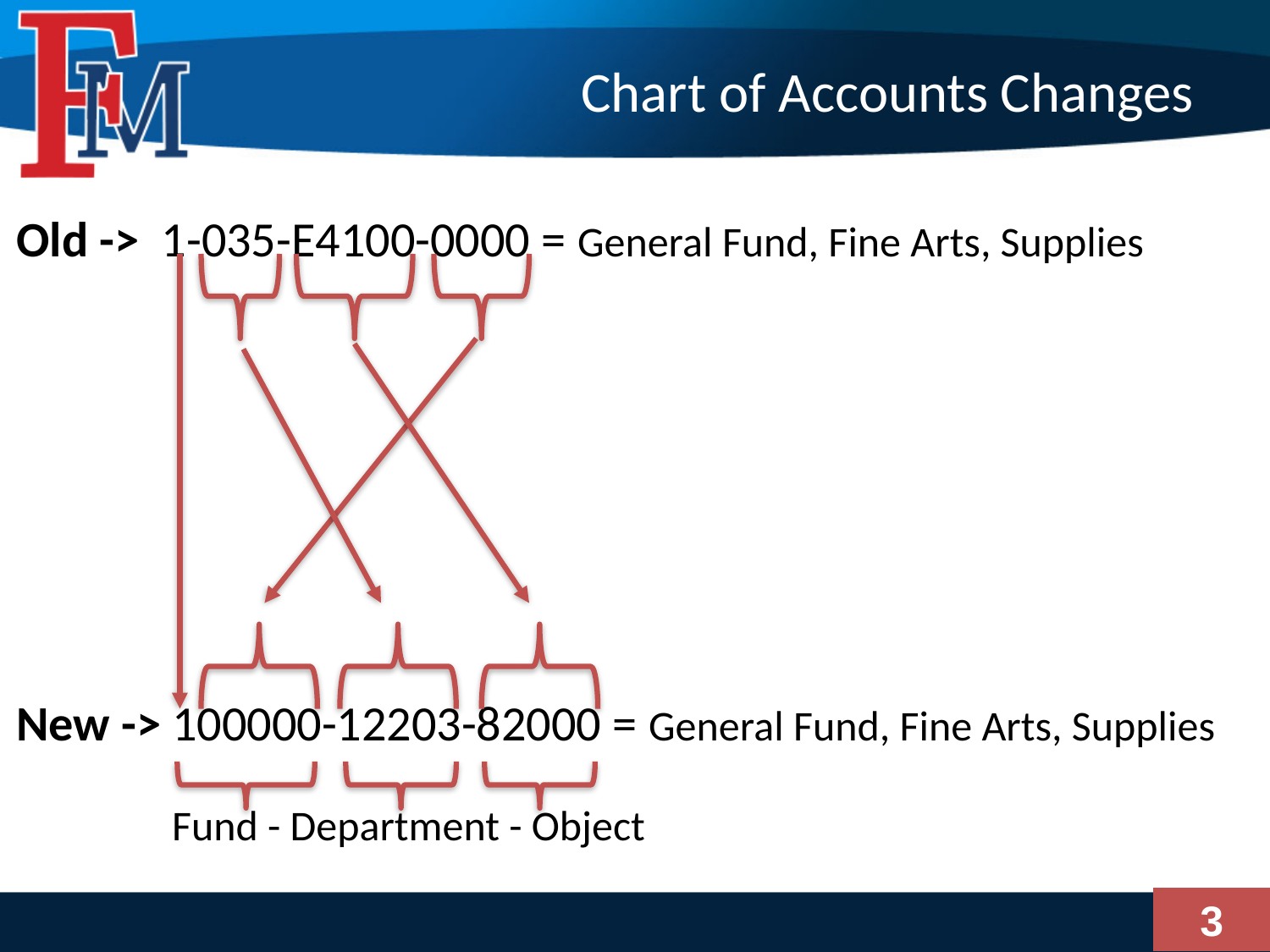

# Chart of Accounts Changes
Old ->  1-035-E4100-0000 = General Fund, Fine Arts, Supplies

New -> 100000-12203-82000 = General Fund, Fine Arts, Supplies

	   Fund - Department - Object

3